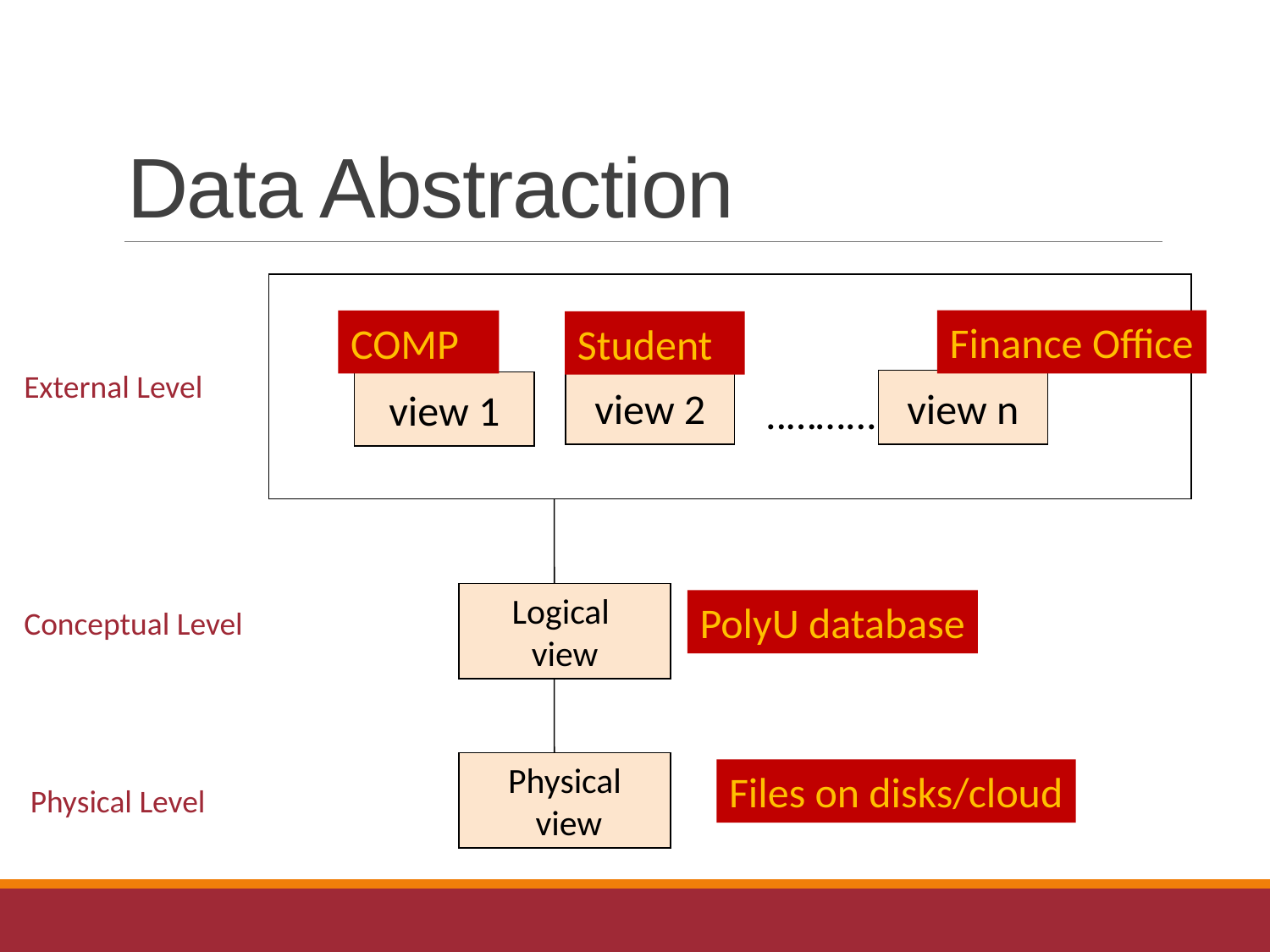

# Data Abstraction

Finance Office
COMP
Student
External Level
view n
view 2
view 1
..……...

Logical
view
PolyU database
Conceptual Level

Physical
 view
Files on disks/cloud
Physical Level